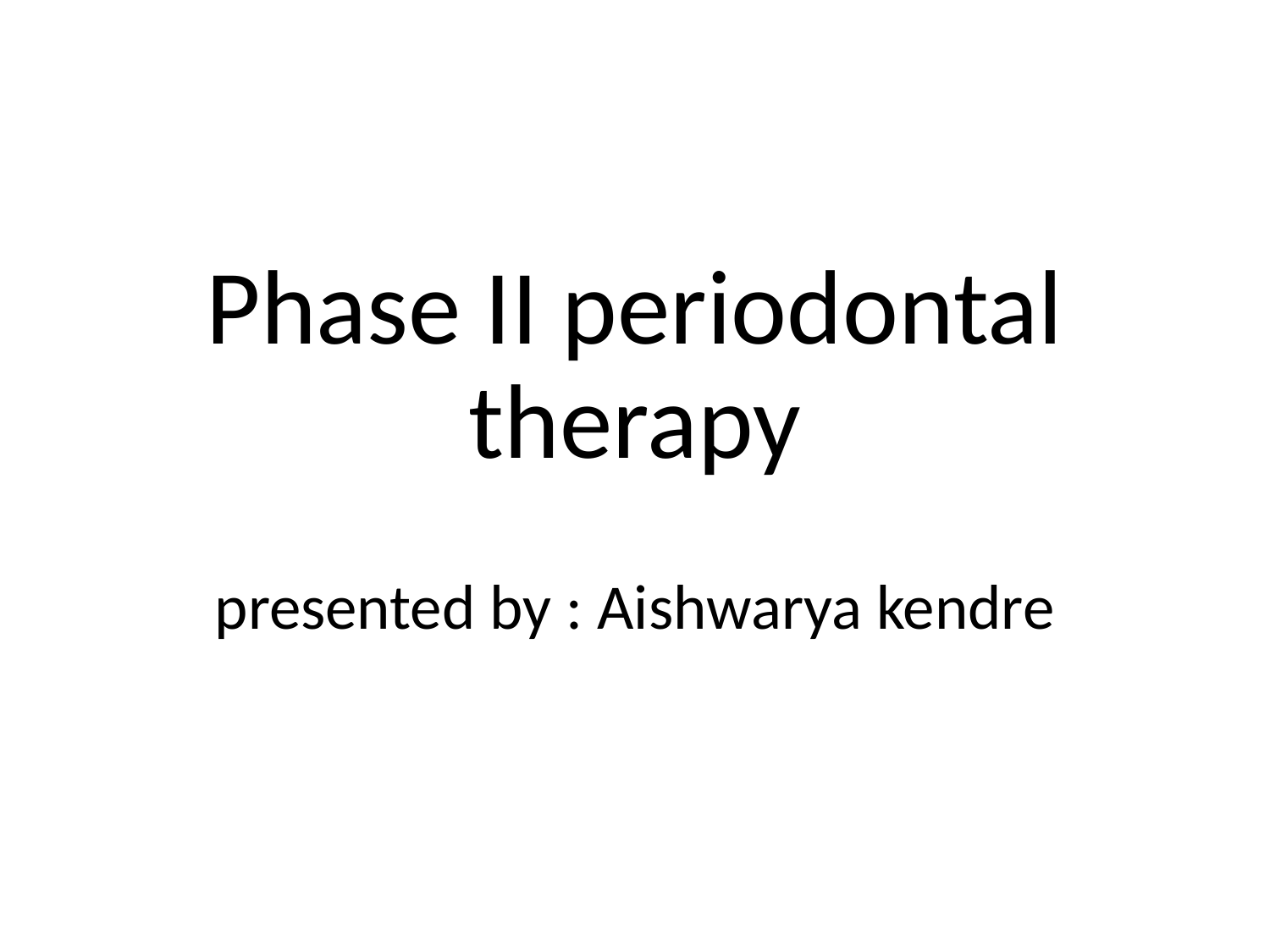

# Phase II periodontal therapy

presented by : Aishwarya kendre